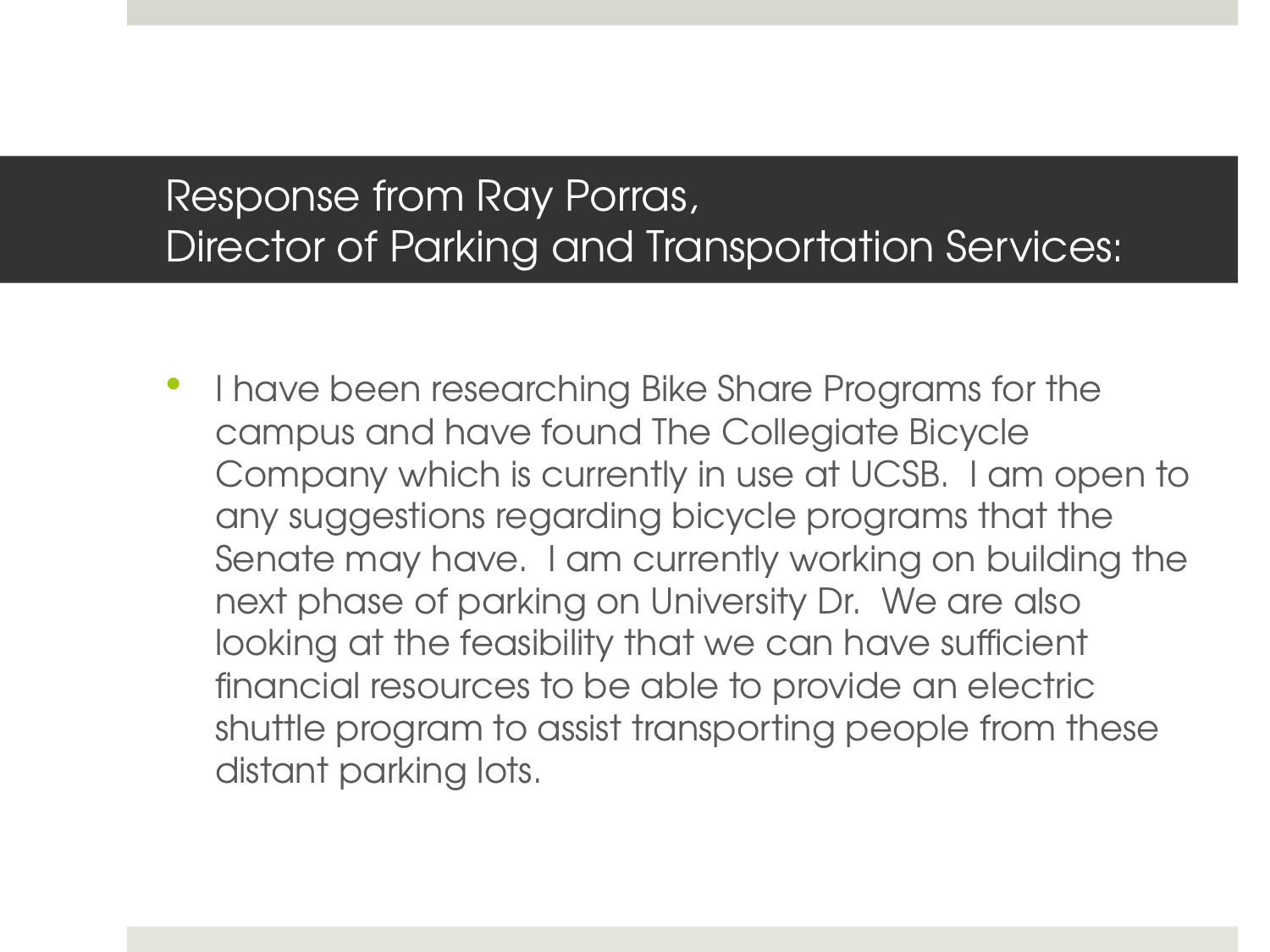

# Response from Ray Porras, Director of Parking and Transportation Services:
I have been researching Bike Share Programs for the campus and have found The Collegiate Bicycle Company which is currently in use at UCSB.  I am open to any suggestions regarding bicycle programs that the Senate may have.  I am currently working on building the next phase of parking on University Dr.  We are also looking at the feasibility that we can have sufficient financial resources to be able to provide an electric shuttle program to assist transporting people from these distant parking lots.